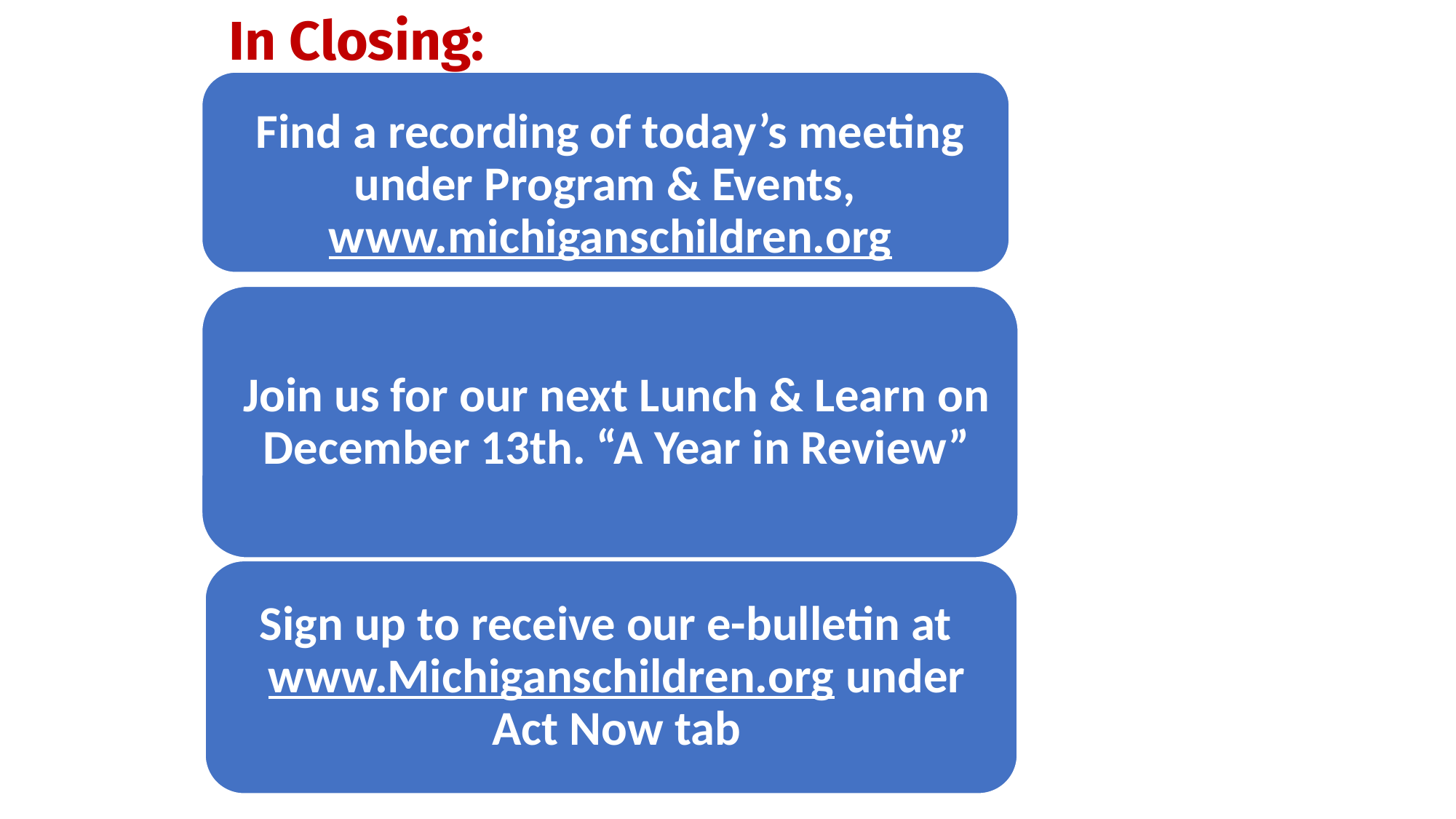

In Closing:

Find a recording of today’s meeting under Program & Events, www.michiganschildren.org

Join us for our next Lunch & Learn on December 13th. “A Year in Review”
Sign up to receive our e-bulletin at  www.Michiganschildren.org under Act Now tab